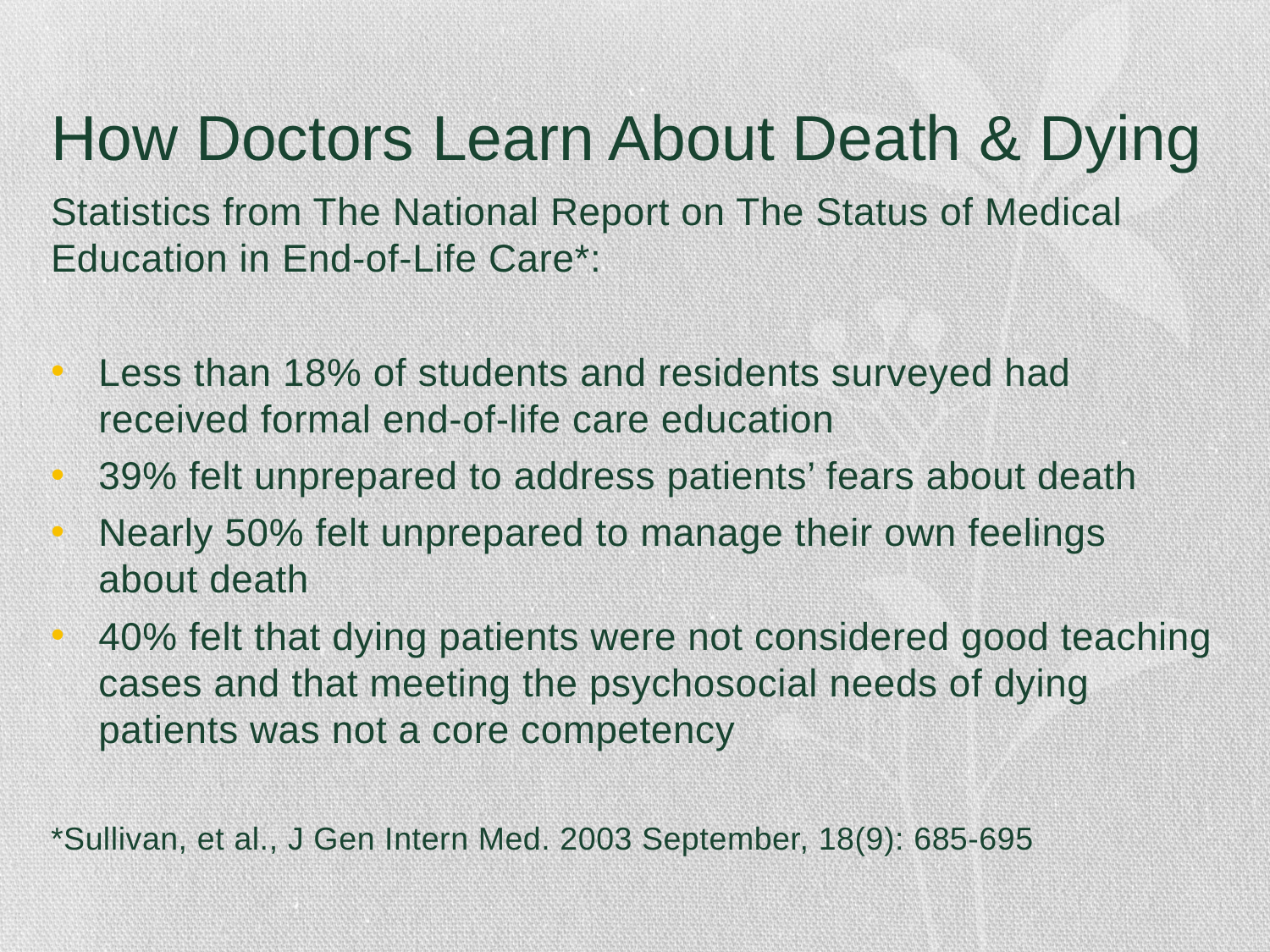

# How Doctors Learn About Death & Dying
Statistics from The National Report on The Status of Medical Education in End-of-Life Care*:

Less than 18% of students and residents surveyed had received formal end-of-life care education
39% felt unprepared to address patients’ fears about death
Nearly 50% felt unprepared to manage their own feelings about death
40% felt that dying patients were not considered good teaching cases and that meeting the psychosocial needs of dying patients was not a core competency

*Sullivan, et al., J Gen Intern Med. 2003 September, 18(9): 685-695